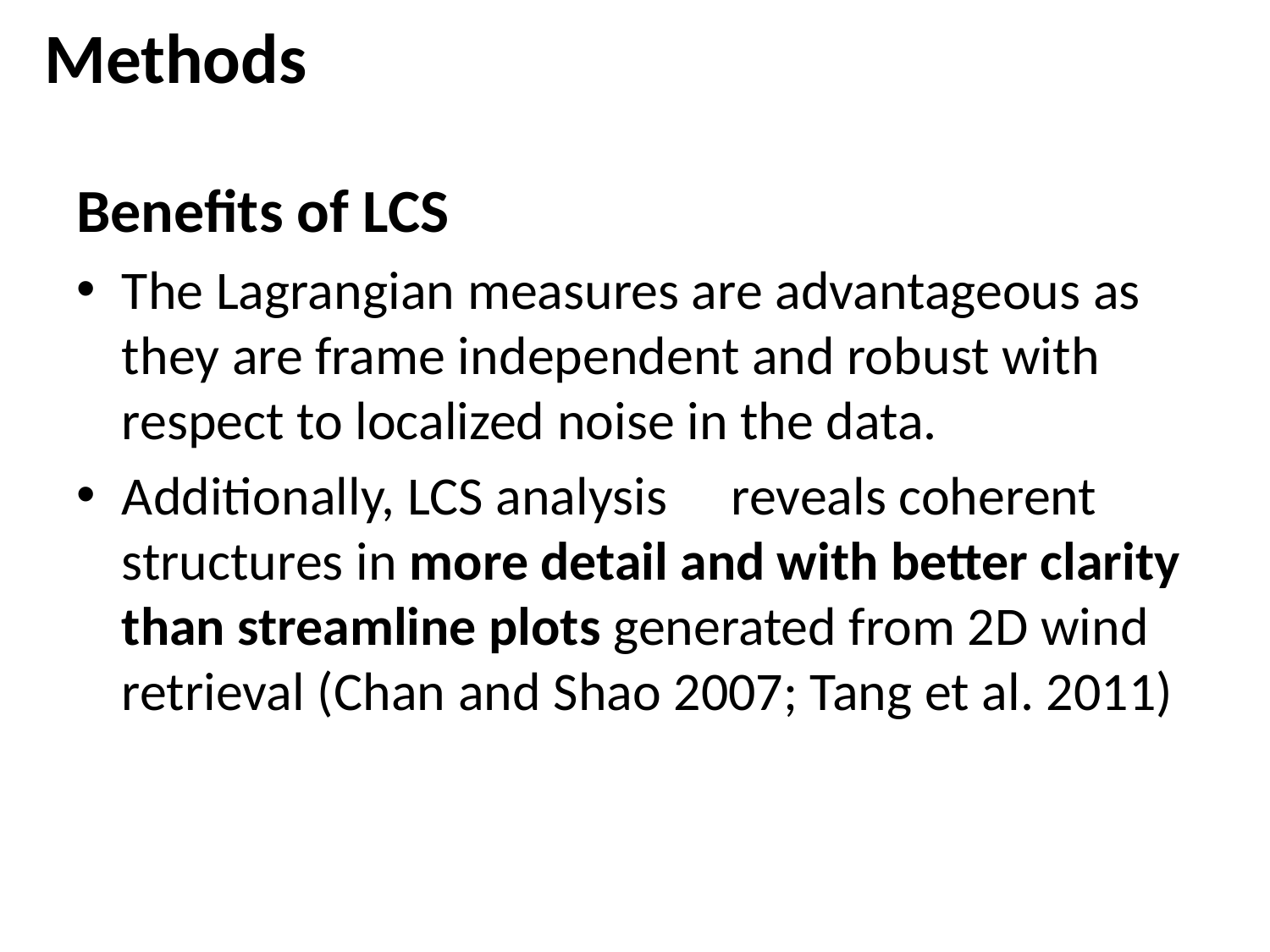

Methods
Benefits of LCS
The Lagrangian measures are advantageous as they are frame independent and robust with respect to localized noise in the data.
Additionally, LCS analysis 	reveals coherent structures in more detail and with better clarity than streamline plots generated from 2D wind retrieval (Chan and Shao 2007; Tang et al. 2011)